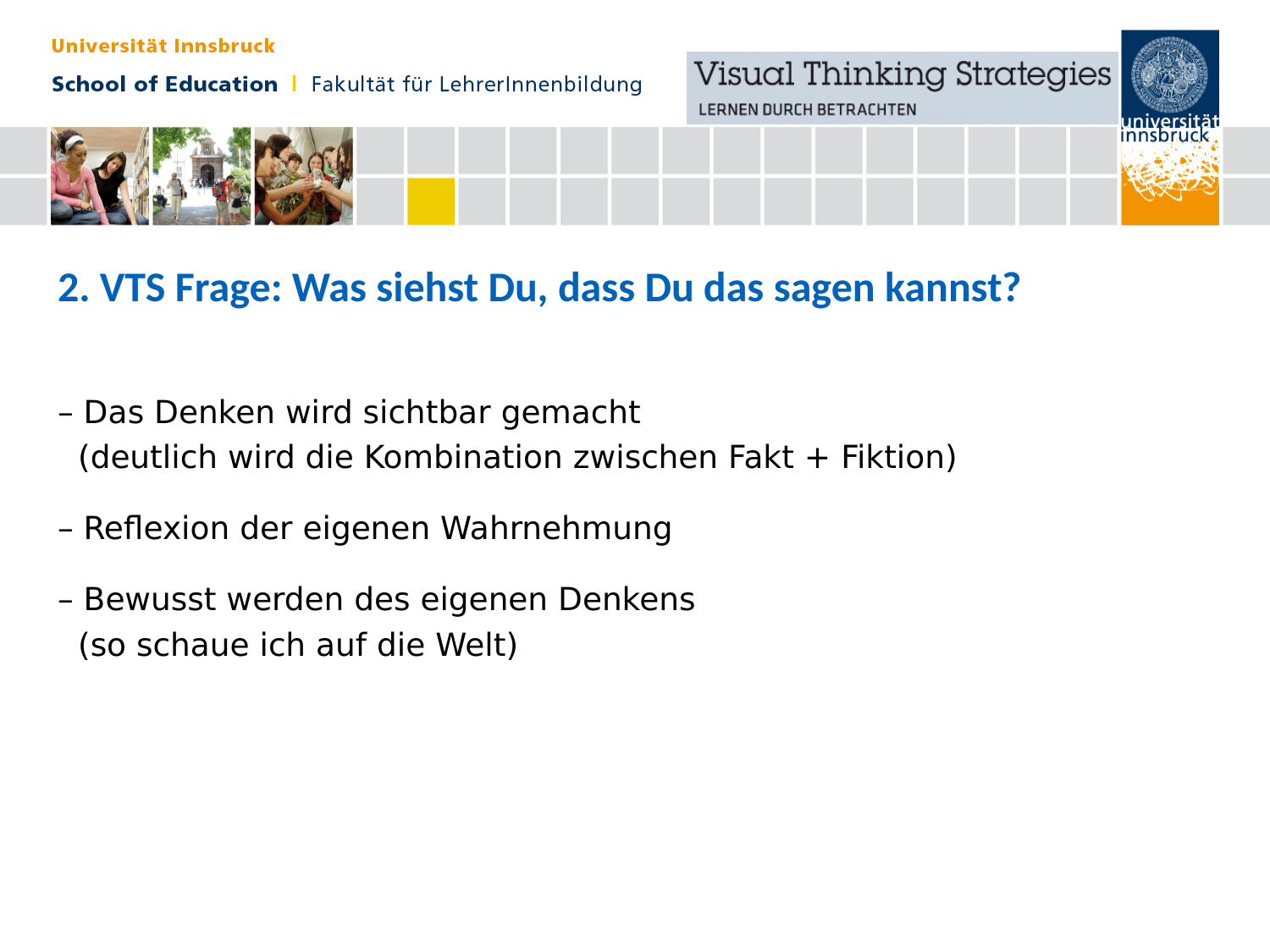

2. VTS Frage: Was siehst Du, dass Du das sagen kannst?
– Das Denken wird sichtbar gemacht
  (deutlich wird die Kombination zwischen Fakt + Fiktion)

– Reflexion der eigenen Wahrnehmung

– Bewusst werden des eigenen Denkens
  (so schaue ich auf die Welt)